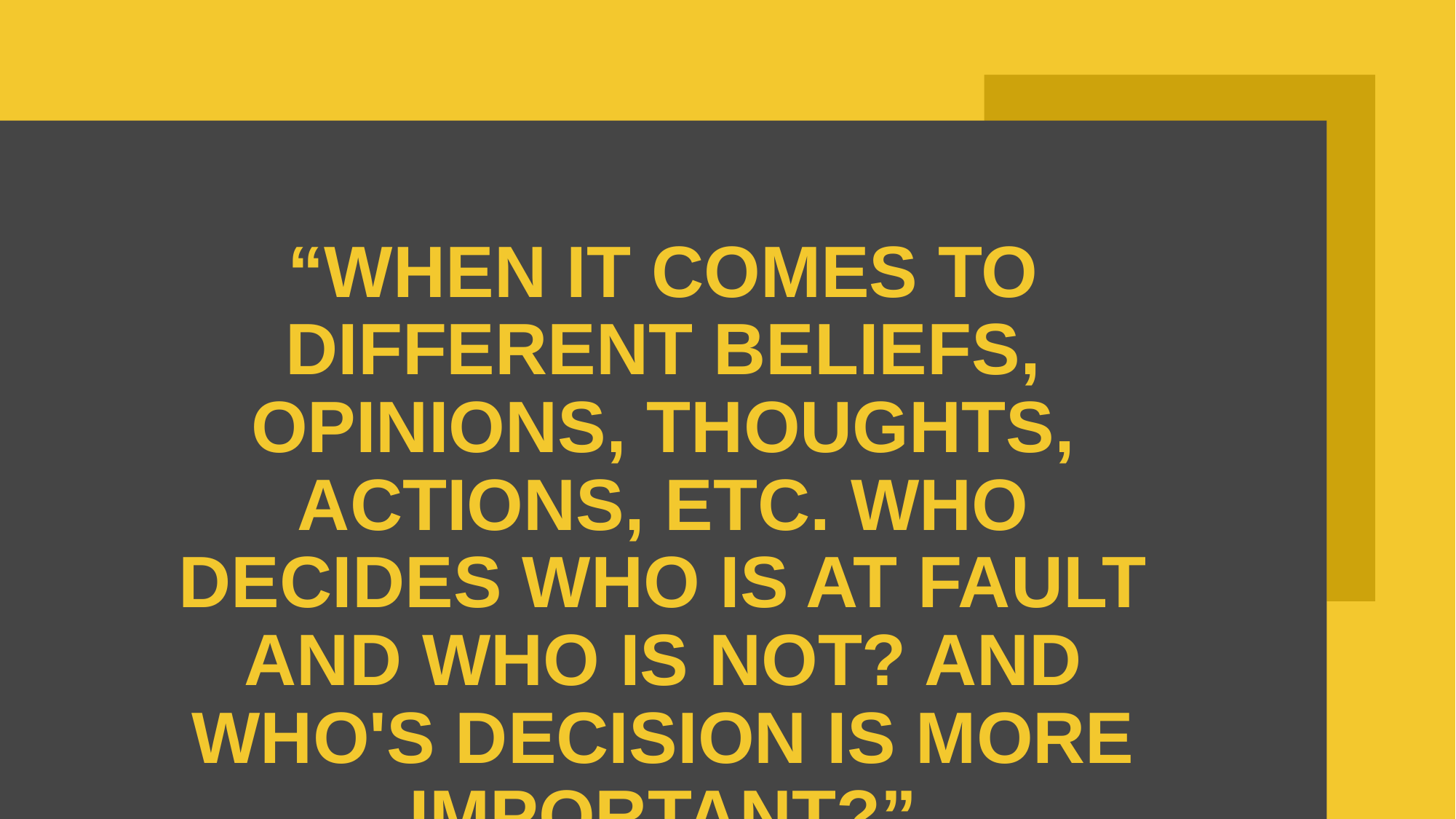

# “When it comes to different beliefs, opinions, thoughts, actions, etc. Who decides who is at fault and who is NOT? And who's decision is more important?”